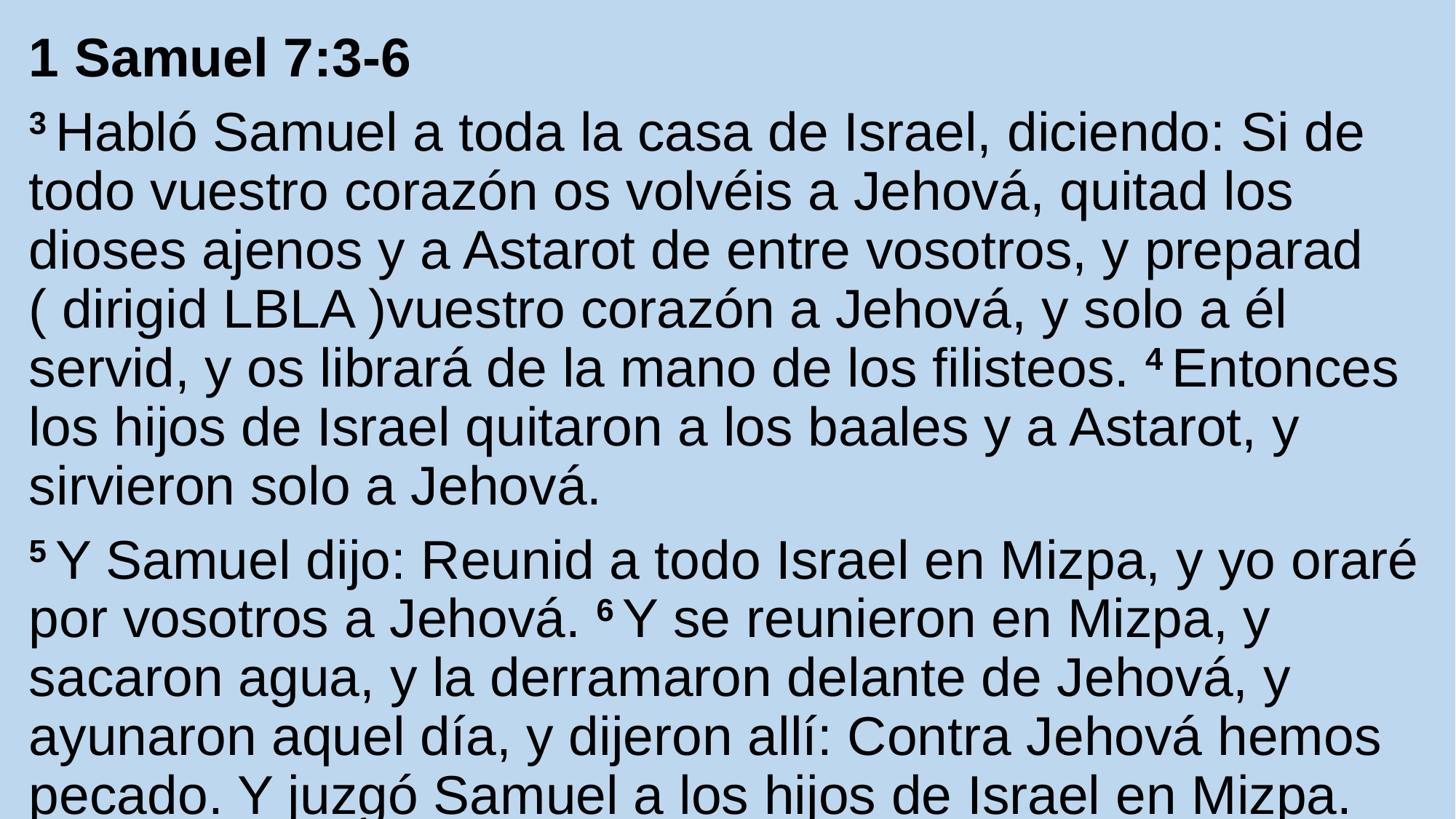

1 Samuel 7:3-6
3 Habló Samuel a toda la casa de Israel, diciendo: Si de todo vuestro corazón os volvéis a Jehová, quitad los dioses ajenos y a Astarot de entre vosotros, y preparad ( dirigid LBLA )vuestro corazón a Jehová, y solo a él servid, y os librará de la mano de los filisteos. 4 Entonces los hijos de Israel quitaron a los baales y a Astarot, y sirvieron solo a Jehová.
5 Y Samuel dijo: Reunid a todo Israel en Mizpa, y yo oraré por vosotros a Jehová. 6 Y se reunieron en Mizpa, y sacaron agua, y la derramaron delante de Jehová, y ayunaron aquel día, y dijeron allí: Contra Jehová hemos pecado. Y juzgó Samuel a los hijos de Israel en Mizpa.